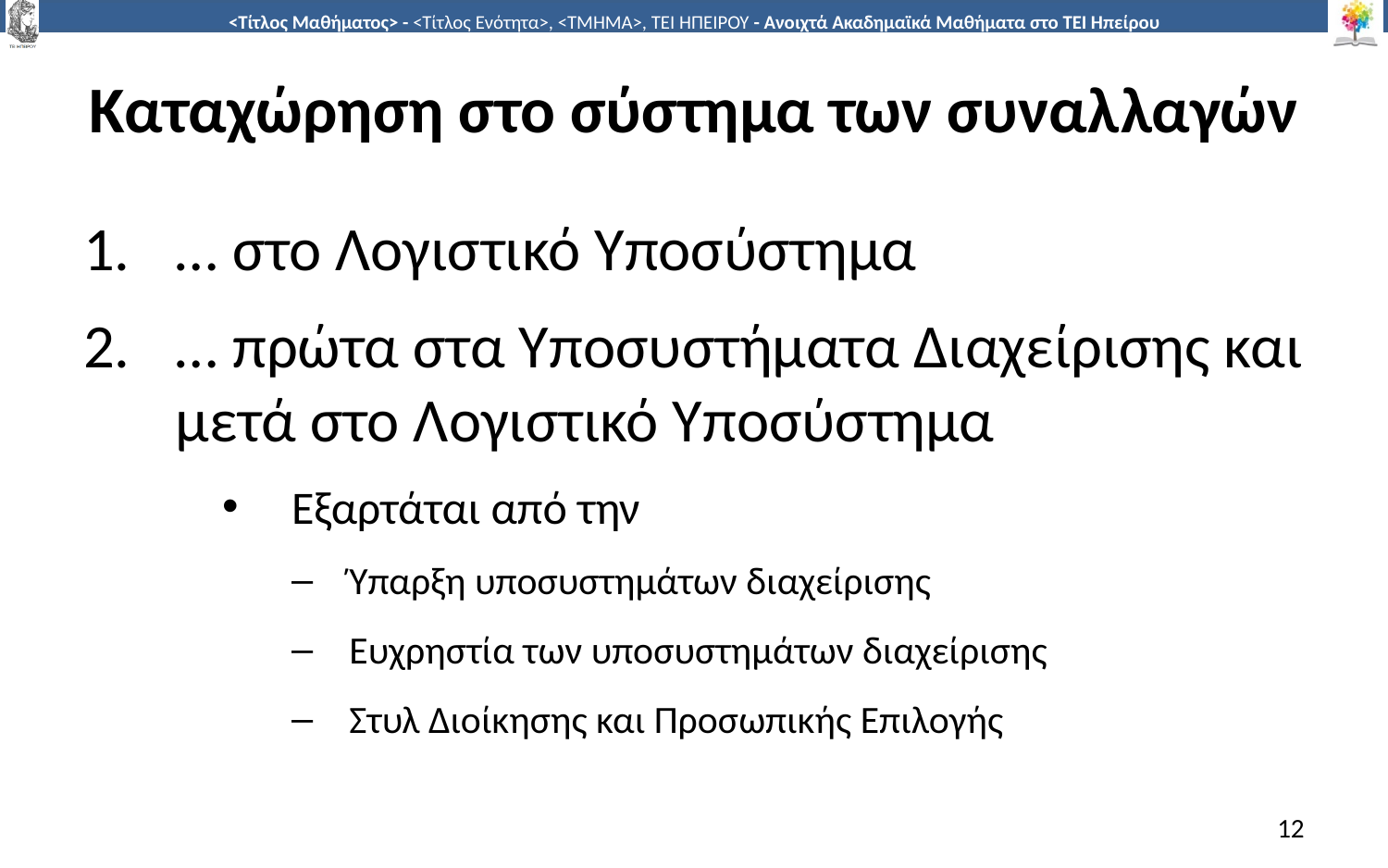

# Καταχώρηση στο σύστημα των συναλλαγών
… στο Λογιστικό Υποσύστημα
… πρώτα στα Υποσυστήματα Διαχείρισης και μετά στο Λογιστικό Υποσύστημα
Εξαρτάται από την
Ύπαρξη υποσυστημάτων διαχείρισης
Ευχρηστία των υποσυστημάτων διαχείρισης
Στυλ Διοίκησης και Προσωπικής Επιλογής

12